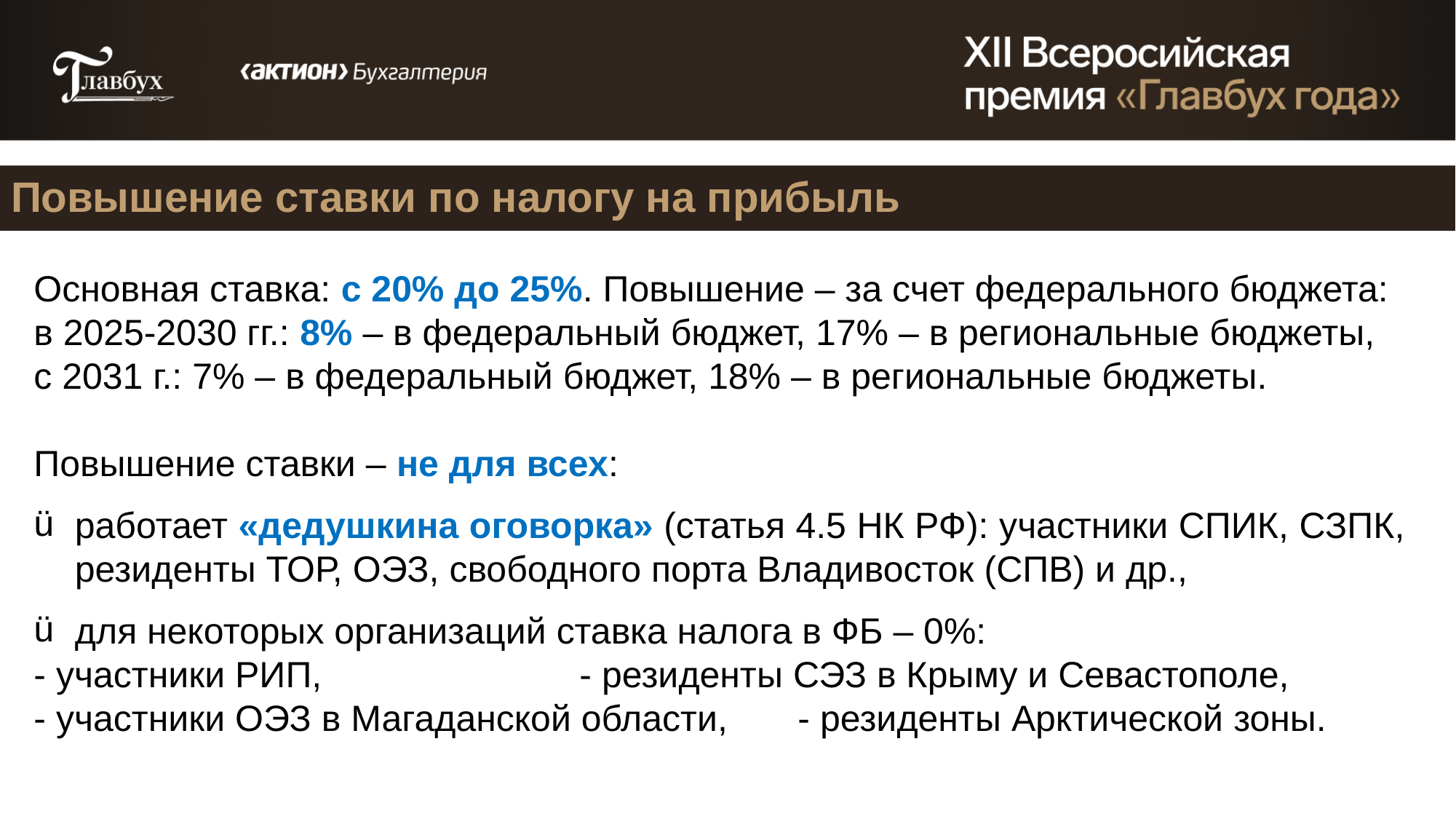

Повышение ставки по налогу на прибыль
Основная ставка: с 20% до 25%. Повышение – за счет федерального бюджета:
в 2025-2030 гг.: 8% – в федеральный бюджет, 17% – в региональные бюджеты,
с 2031 г.: 7% – в федеральный бюджет, 18% – в региональные бюджеты.

Повышение ставки – не для всех:
работает «дедушкина оговорка» (статья 4.5 НК РФ): участники СПИК, СЗПК, резиденты ТОР, ОЭЗ, свободного порта Владивосток (СПВ) и др.,
для некоторых организаций ставка налога в ФБ – 0%:
- участники РИП,			- резиденты СЭЗ в Крыму и Севастополе,
- участники ОЭЗ в Магаданской области,	- резиденты Арктической зоны.